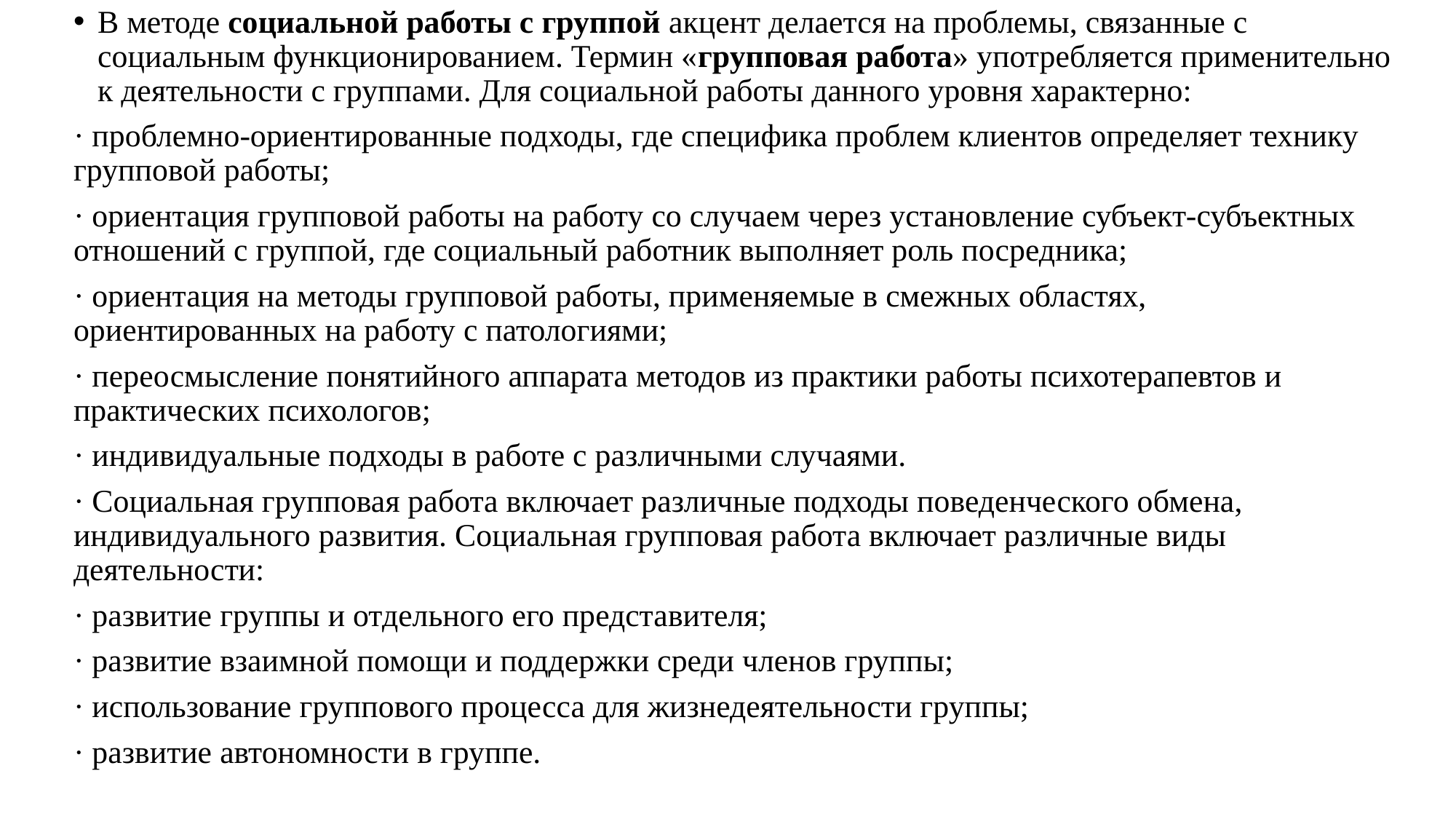

В методе социальной работы с группой акцент делается на проблемы, связанные с социальным функционированием. Термин «групповая работа» употребляется применительно к деятельности с группами. Для социальной работы данного уровня характерно:
· проблемно-ориентированные подходы, где специфика проблем клиентов определяет технику групповой работы;
· ориентация групповой работы на работу со случаем через установление субъект-субъектных отношений с группой, где социальный работник выполняет роль посредника;
· ориентация на методы групповой работы, применяемые в смежных областях, ориентированных на работу с патологиями;
· переосмысление понятийного аппарата методов из практики работы психотерапевтов и практических психологов;
· индивидуальные подходы в работе с различными случаями.
· Социальная групповая работа включает различные подходы поведенческого обмена, индивидуального развития. Социальная групповая работа включает различные виды деятельности:
· развитие группы и отдельного его представителя;
· развитие взаимной помощи и поддержки среди членов группы;
· использование группового процесса для жизнедеятельности группы;
· развитие автономности в группе.